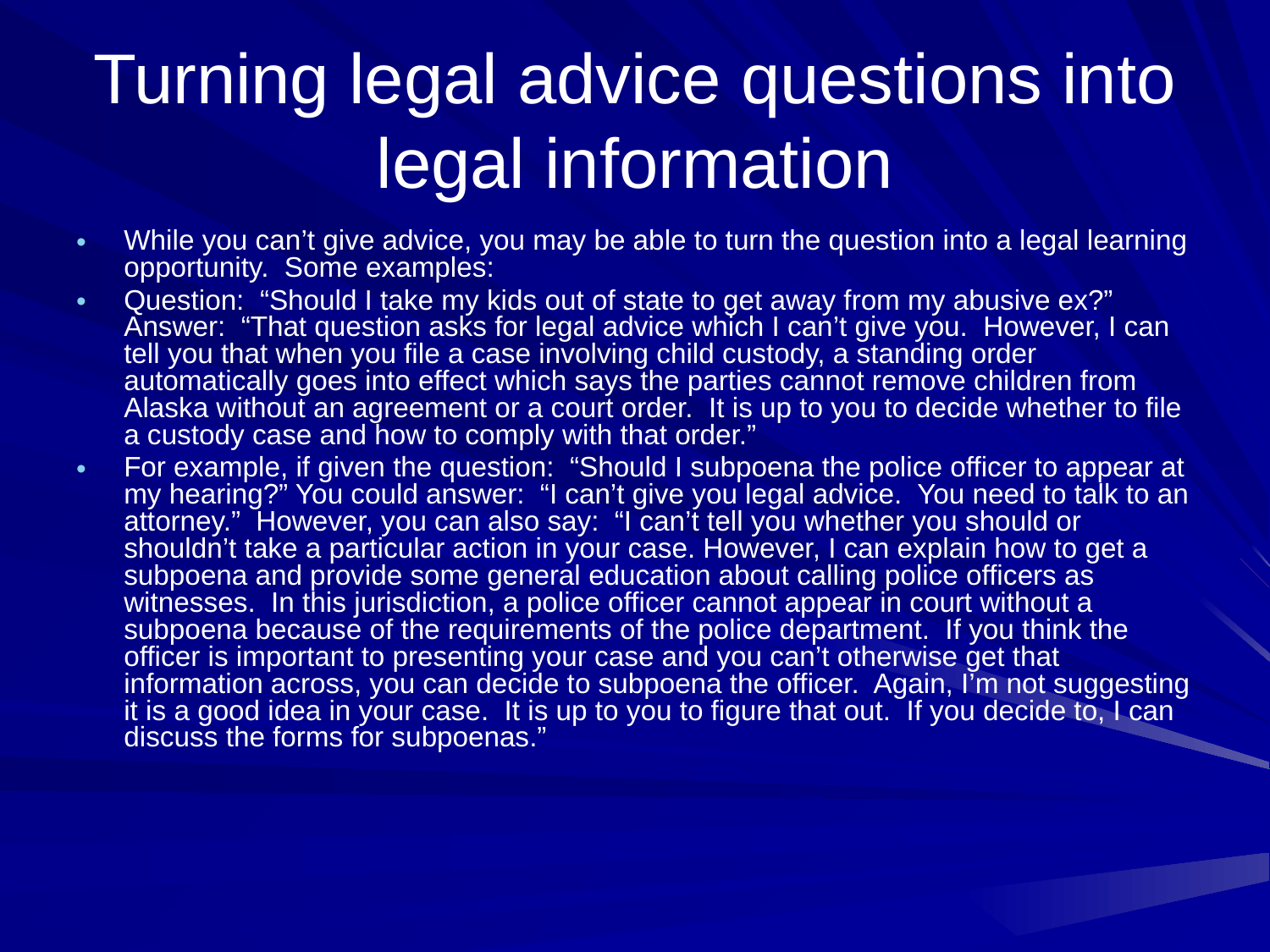

# Turning legal advice questions into legal information
While you can’t give advice, you may be able to turn the question into a legal learning opportunity.  Some examples:
Question:  “Should I take my kids out of state to get away from my abusive ex?”  Answer:  “That question asks for legal advice which I can’t give you.  However, I can tell you that when you file a case involving child custody, a standing order automatically goes into effect which says the parties cannot remove children from Alaska without an agreement or a court order.  It is up to you to decide whether to file a custody case and how to comply with that order.”
For example, if given the question:  “Should I subpoena the police officer to appear at my hearing?” You could answer:  “I can’t give you legal advice.  You need to talk to an attorney.”  However, you can also say:  “I can’t tell you whether you should or shouldn’t take a particular action in your case. However, I can explain how to get a subpoena and provide some general education about calling police officers as witnesses.  In this jurisdiction, a police officer cannot appear in court without a subpoena because of the requirements of the police department.  If you think the officer is important to presenting your case and you can’t otherwise get that information across, you can decide to subpoena the officer.  Again, I’m not suggesting it is a good idea in your case.  It is up to you to figure that out.  If you decide to, I can discuss the forms for subpoenas.”